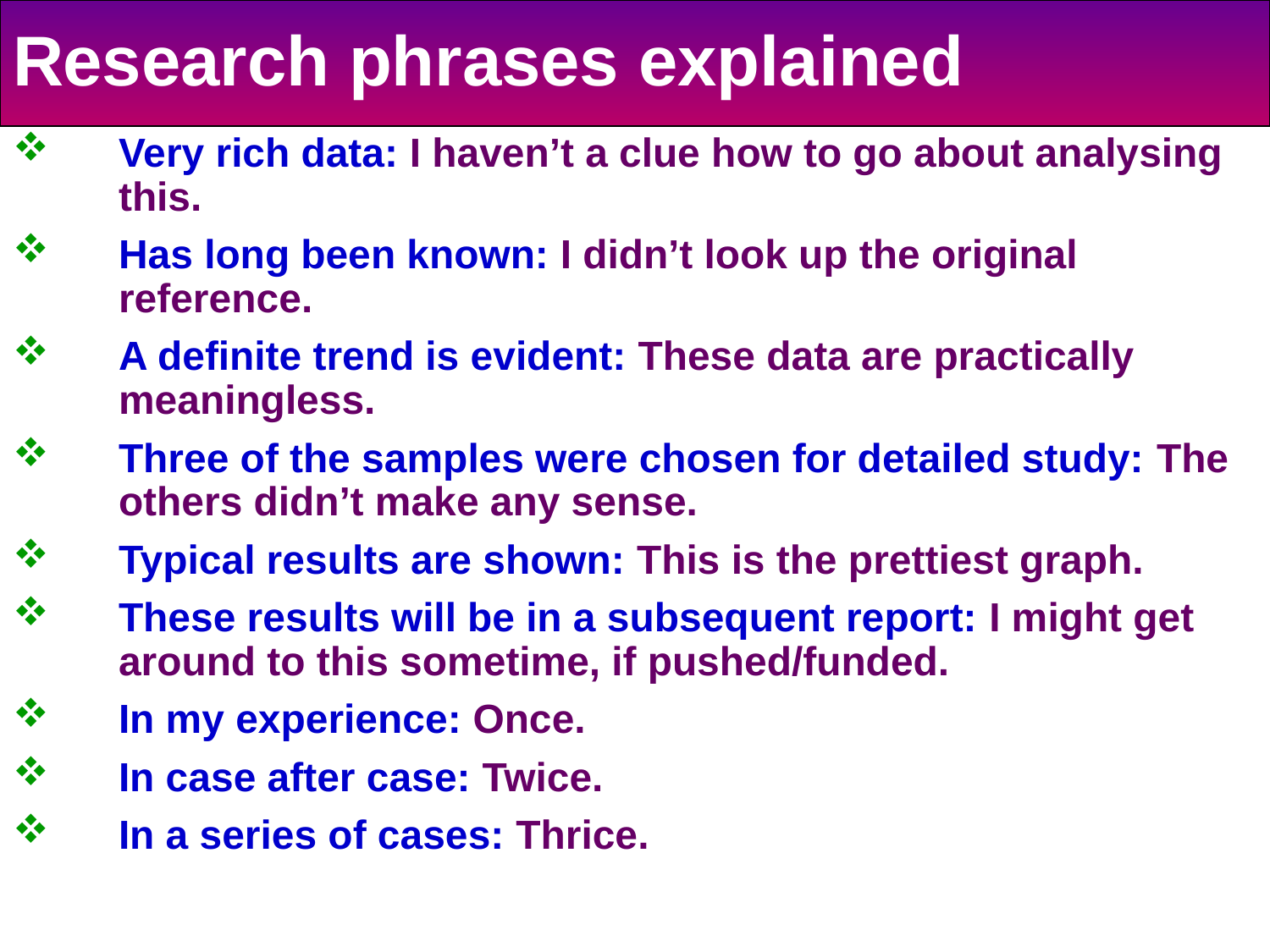

# Research phrases explained
Research phrases explained
Very rich data: I haven’t a clue how to go about analysing this.
Has long been known: I didn’t look up the original reference.
A definite trend is evident: These data are practically meaningless.
Three of the samples were chosen for detailed study: The others didn’t make any sense.
Typical results are shown: This is the prettiest graph.
These results will be in a subsequent report: I might get around to this sometime, if pushed/funded.
In my experience: Once.
In case after case: Twice.
In a series of cases: Thrice.